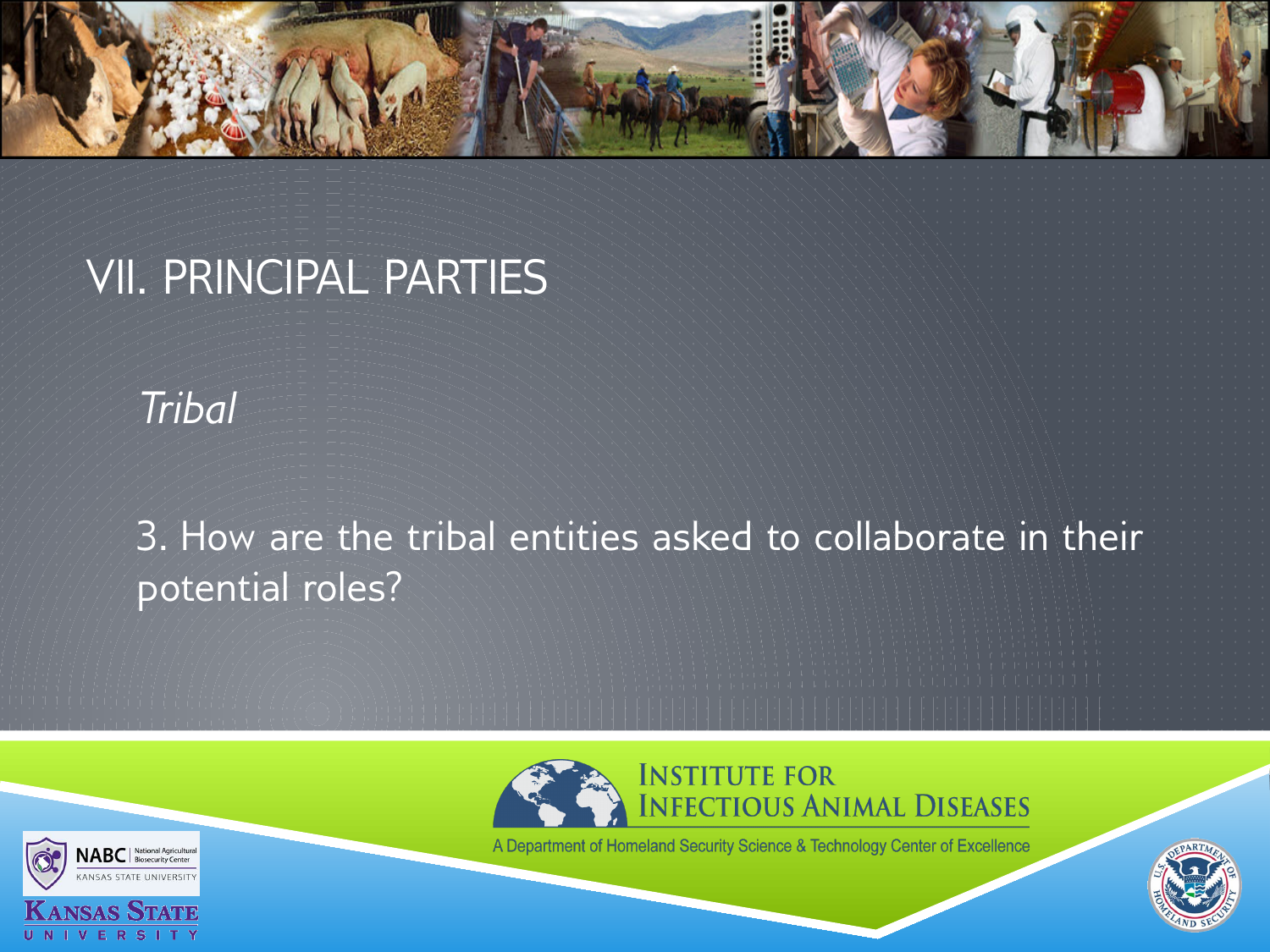

# VII. PRINCIPAL PARTIES
Tribal

3. How are the tribal entities asked to collaborate in their potential roles?